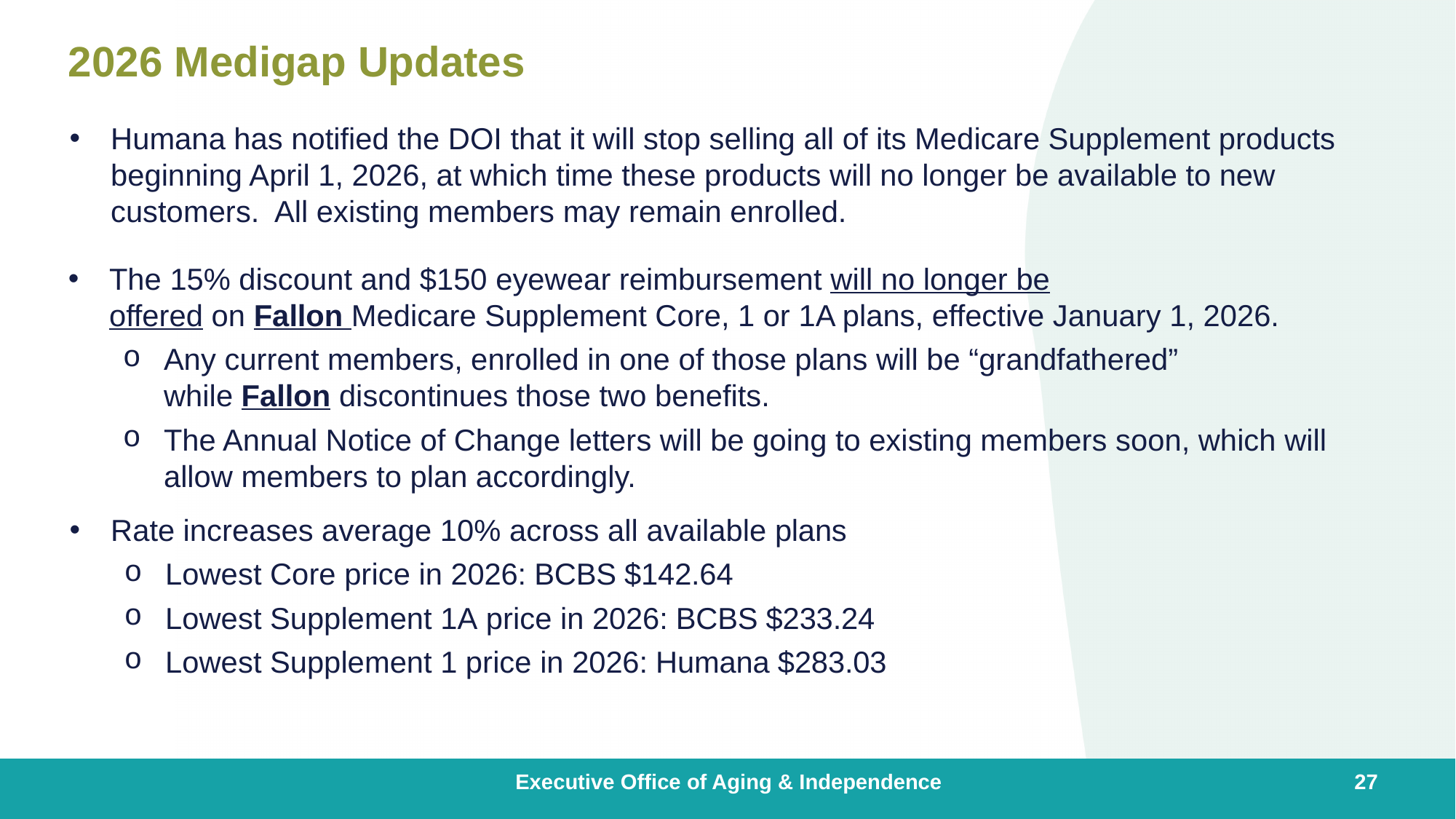

# 2026 Medigap Updates
Humana has notified the DOI that it will stop selling all of its Medicare Supplement products beginning April 1, 2026, at which time these products will no longer be available to new customers.  All existing members may remain enrolled.

The 15% discount and $150 eyewear reimbursement will no longer be offered on Fallon Medicare Supplement Core, 1 or 1A plans, effective January 1, 2026.​
Any current members, enrolled in one of those plans will be “grandfathered” while Fallon discontinues those two benefits.​
The Annual Notice of Change letters will be going to existing members soon, which will allow members to plan accordingly.

Rate increases average 10% across all available plans
Lowest Core price in 2026: BCBS $142.64
Lowest Supplement 1A price in 2026: BCBS $233.24
Lowest Supplement 1 price in 2026: Humana $283.03